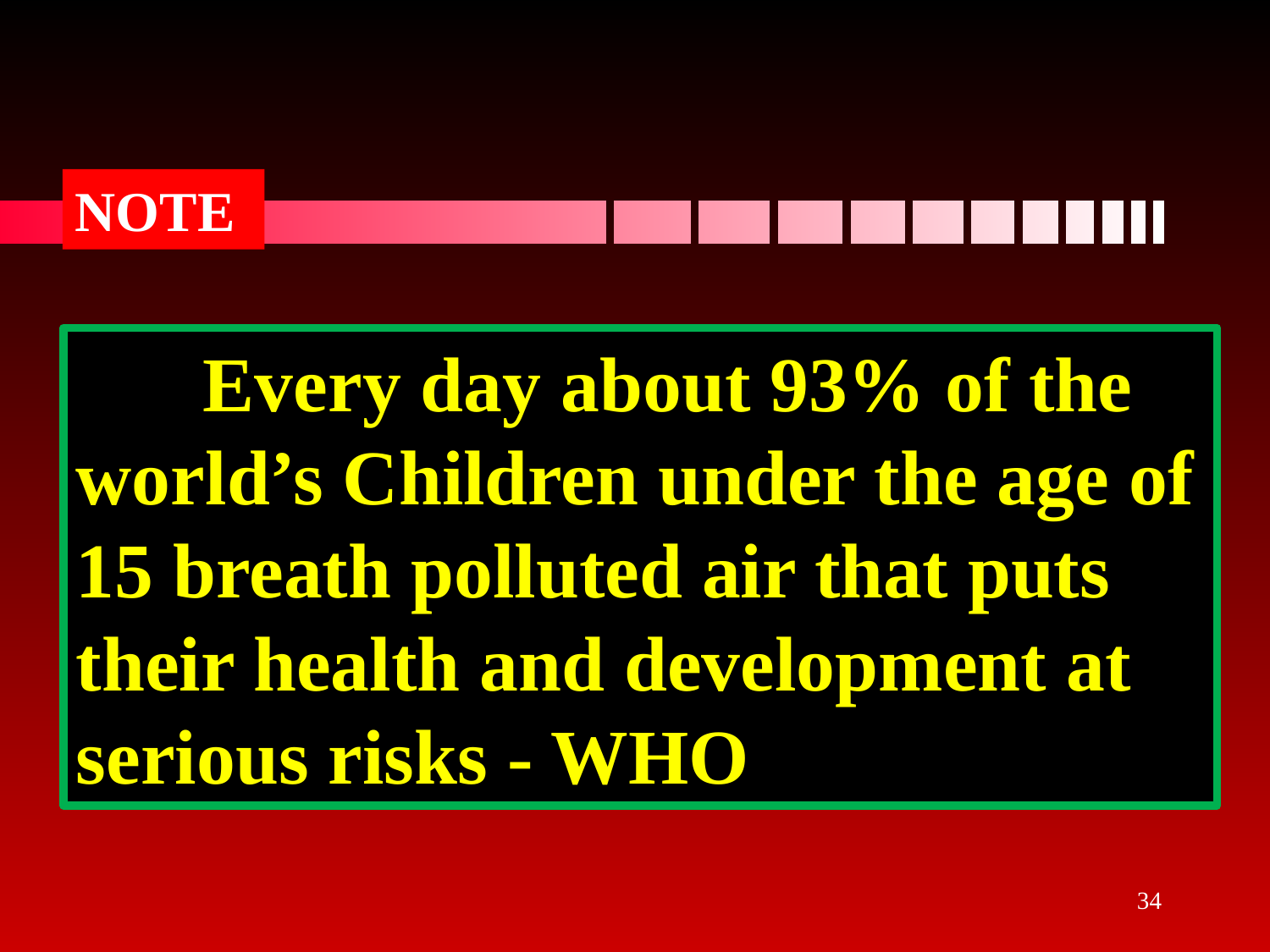

NOTE
	Every day about 93% of the world’s Children under the age of 15 breath polluted air that puts their health and development at serious risks - WHO
34